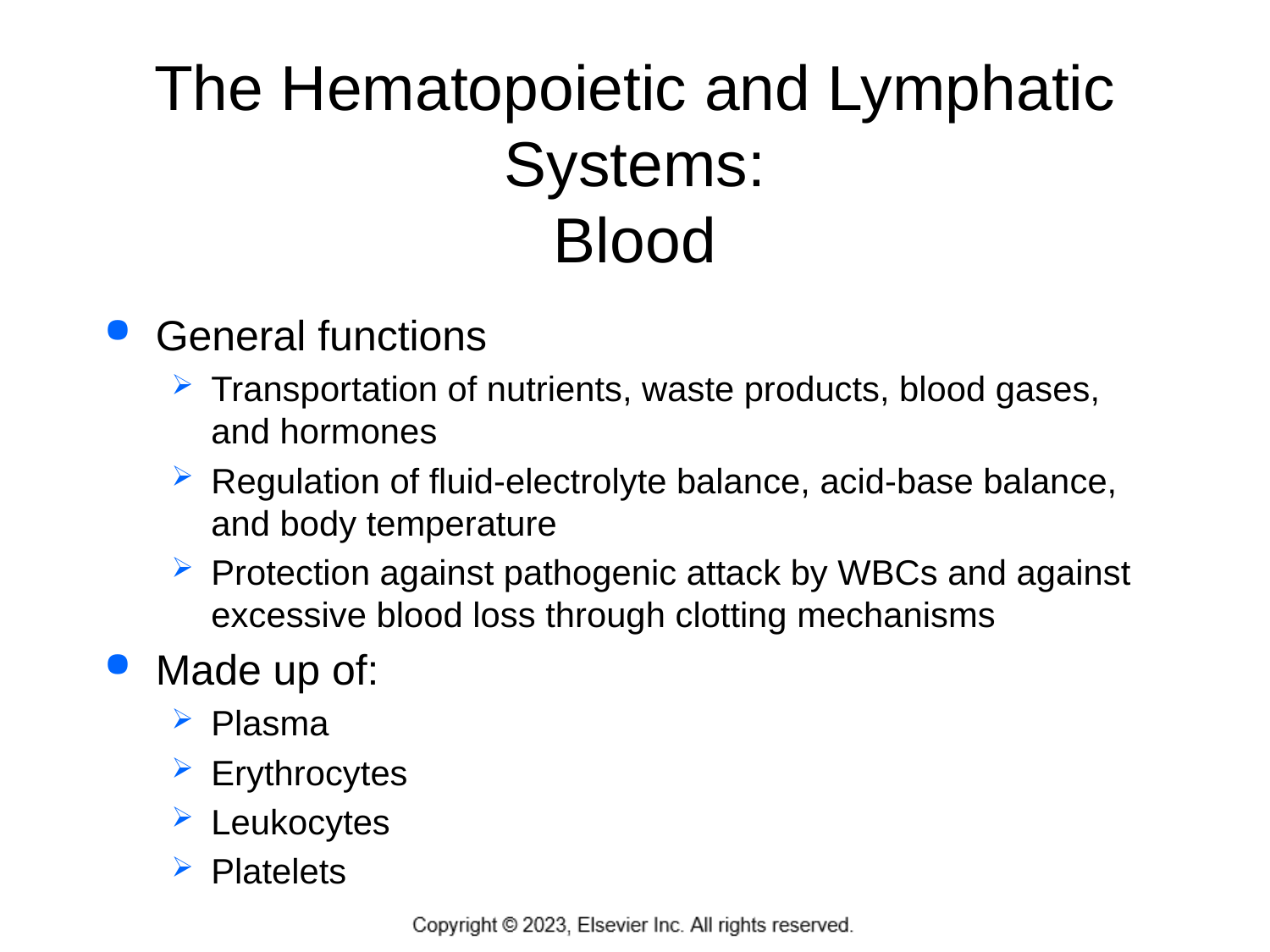

# The Hematopoietic and Lymphatic Systems: Blood
General functions
Transportation of nutrients, waste products, blood gases, and hormones
Regulation of fluid-electrolyte balance, acid-base balance, and body temperature
Protection against pathogenic attack by WBCs and against excessive blood loss through clotting mechanisms
Made up of:
Plasma
Erythrocytes
Leukocytes
Platelets